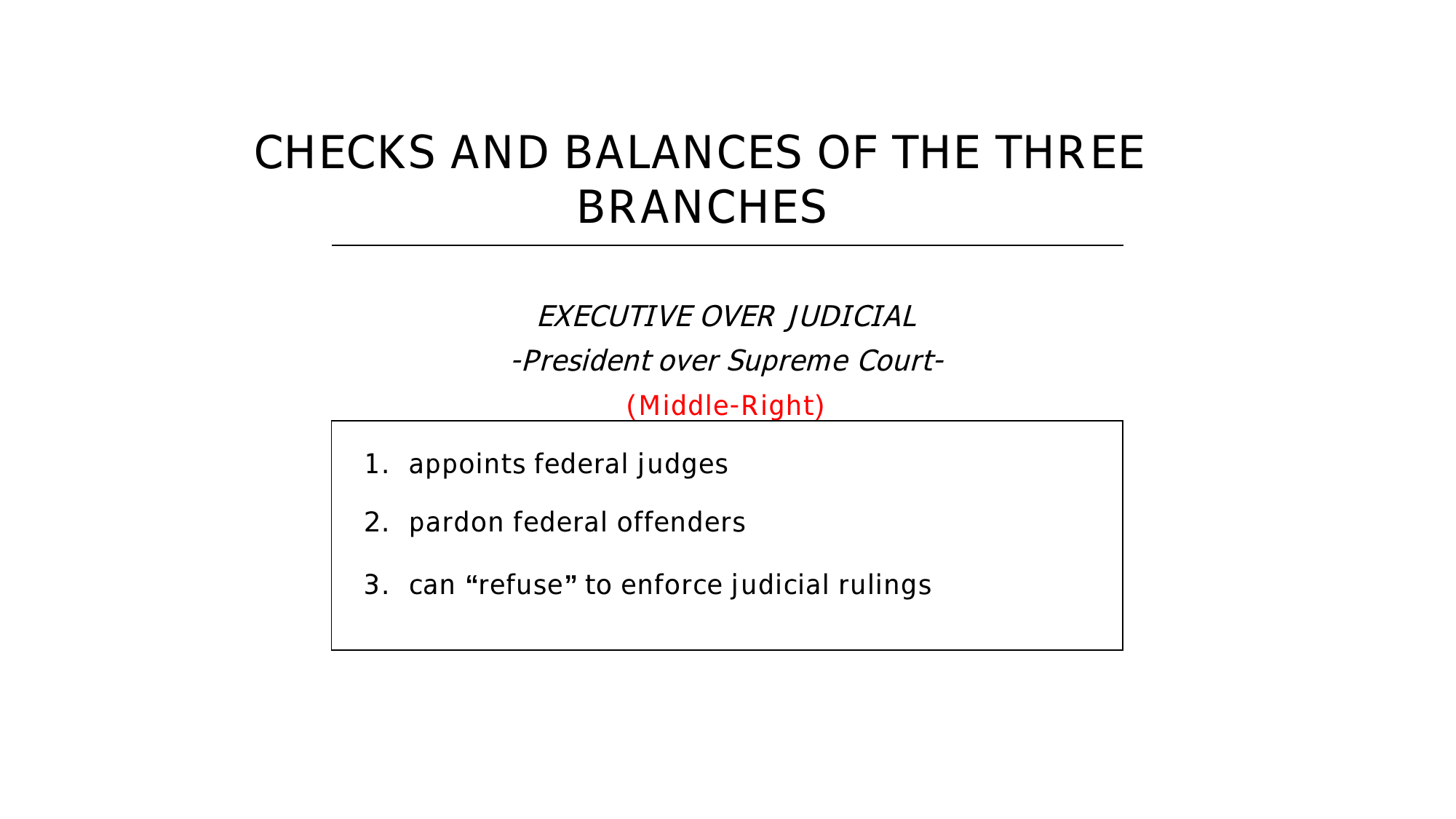

# CHECKS AND BALANCES OF THE THREE  BRANCHES

| EXECUTIVE OVER JUDICIAL -President over Supreme Court- (Middle-Right) |
| --- |
| appoints federal judges pardon federal offenders can “refuse” to enforce judicial rulings |